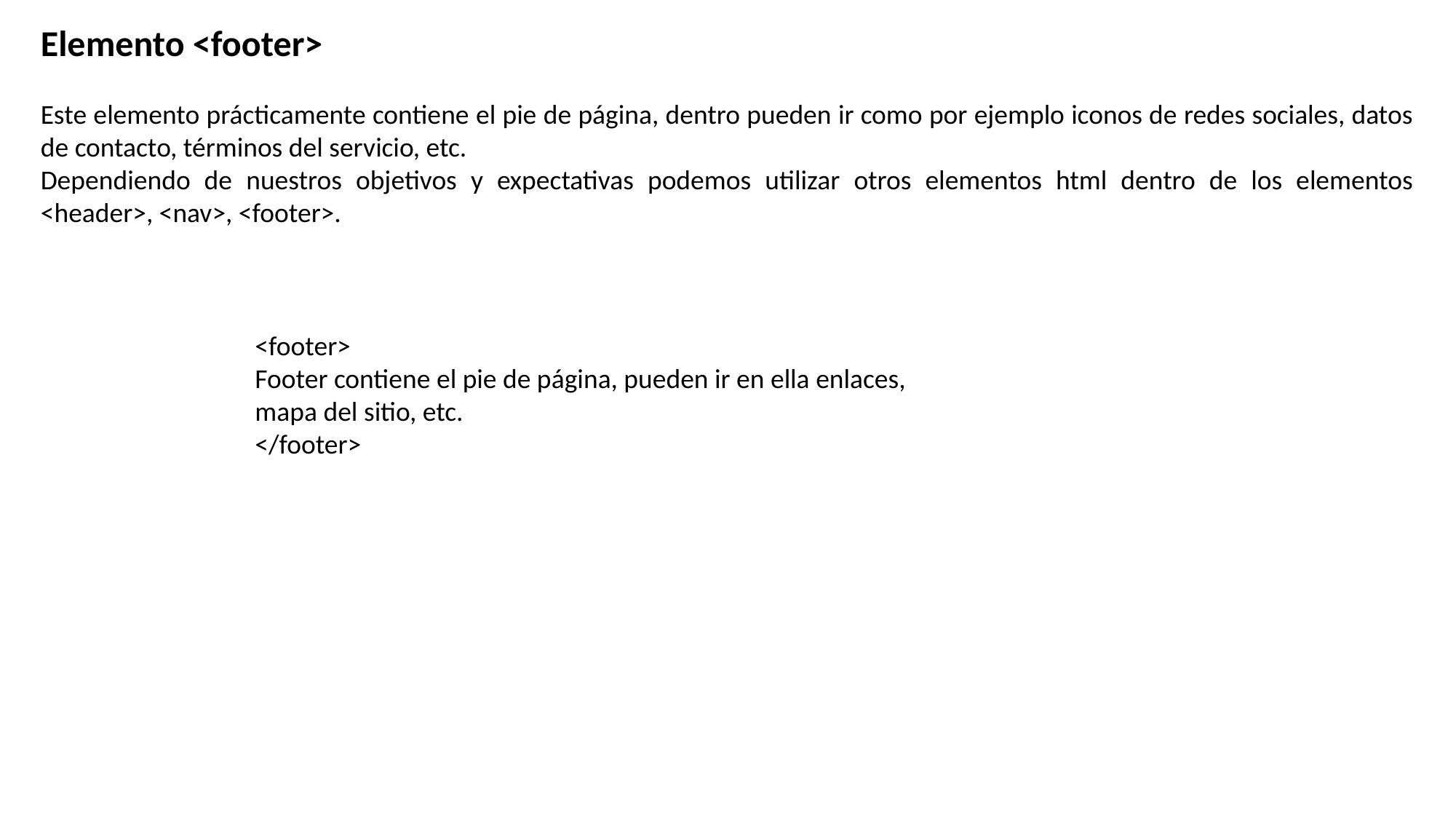

Elemento <footer>

Este elemento prácticamente contiene el pie de página, dentro pueden ir como por ejemplo iconos de redes sociales, datos de contacto, términos del servicio, etc.
Dependiendo de nuestros objetivos y expectativas podemos utilizar otros elementos html dentro de los elementos <header>, <nav>, <footer>.
<footer>
Footer contiene el pie de página, pueden ir en ella enlaces, mapa del sitio, etc.
</footer>